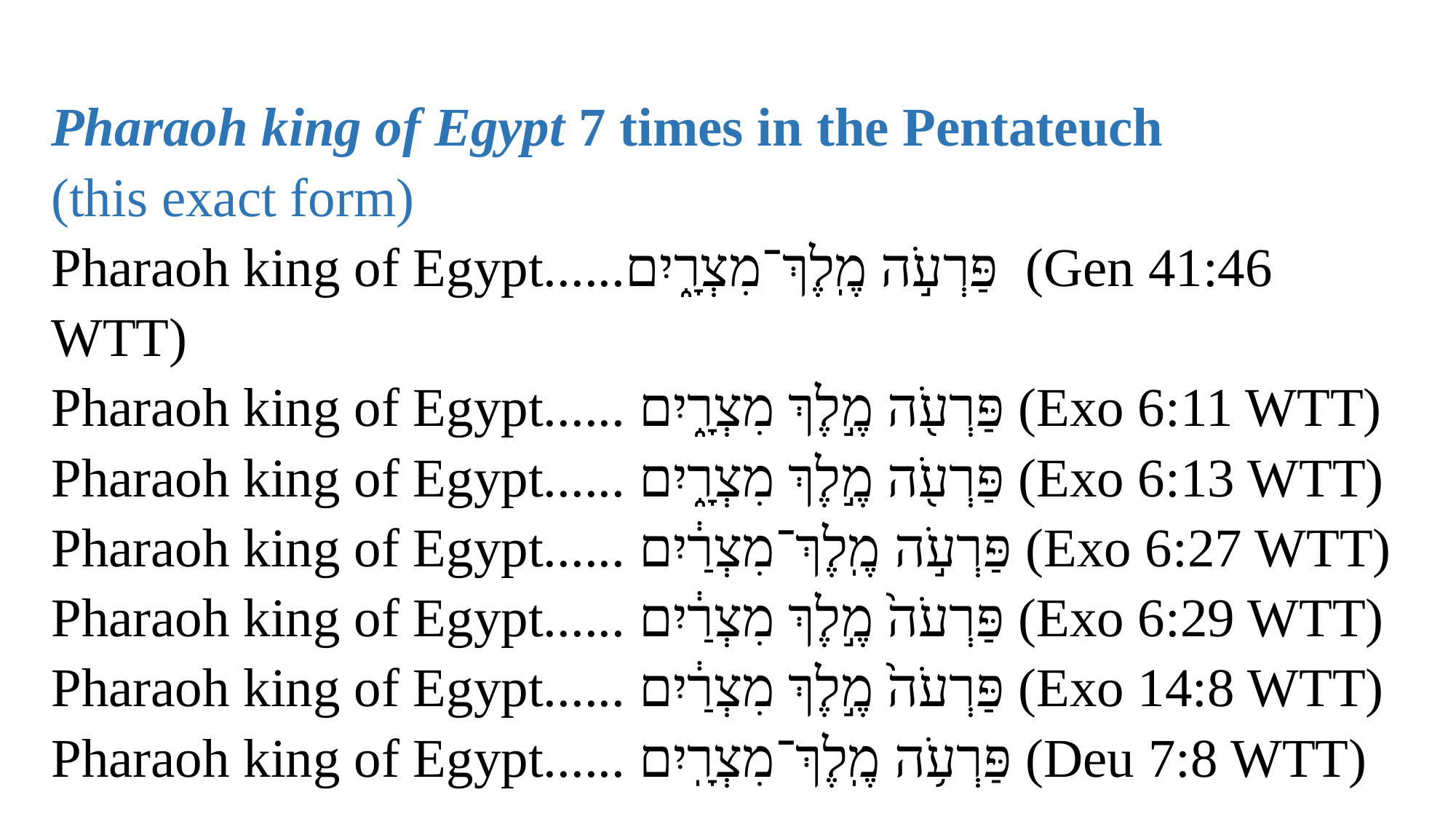

Pharaoh king of Egypt 7 times in the Pentateuch
(this exact form)
Pharaoh king of Egypt......פַּרְעֹ֣ה מֶֽלֶךְ־מִצְרָ֑יִם  (Gen 41:46 WTT)
Pharaoh king of Egypt...... פַּרְעֹ֖ה מֶ֣לֶךְ מִצְרָ֑יִם (Exo 6:11 WTT)
Pharaoh king of Egypt...... פַּרְעֹ֖ה מֶ֣לֶךְ מִצְרָ֑יִם (Exo 6:13 WTT)
Pharaoh king of Egypt...... פַּרְעֹ֣ה מֶֽלֶךְ־מִצְרַ֔יִם (Exo 6:27 WTT)
Pharaoh king of Egypt...... פַּרְעֹה֙ מֶ֣לֶךְ מִצְרַ֔יִם (Exo 6:29 WTT)
Pharaoh king of Egypt...... פַּרְעֹה֙ מֶ֣לֶךְ מִצְרַ֔יִם (Exo 14:8 WTT)
Pharaoh king of Egypt...... פַּרְעֹ֥ה מֶֽלֶךְ־מִצְרָֽיִם (Deu 7:8 WTT)